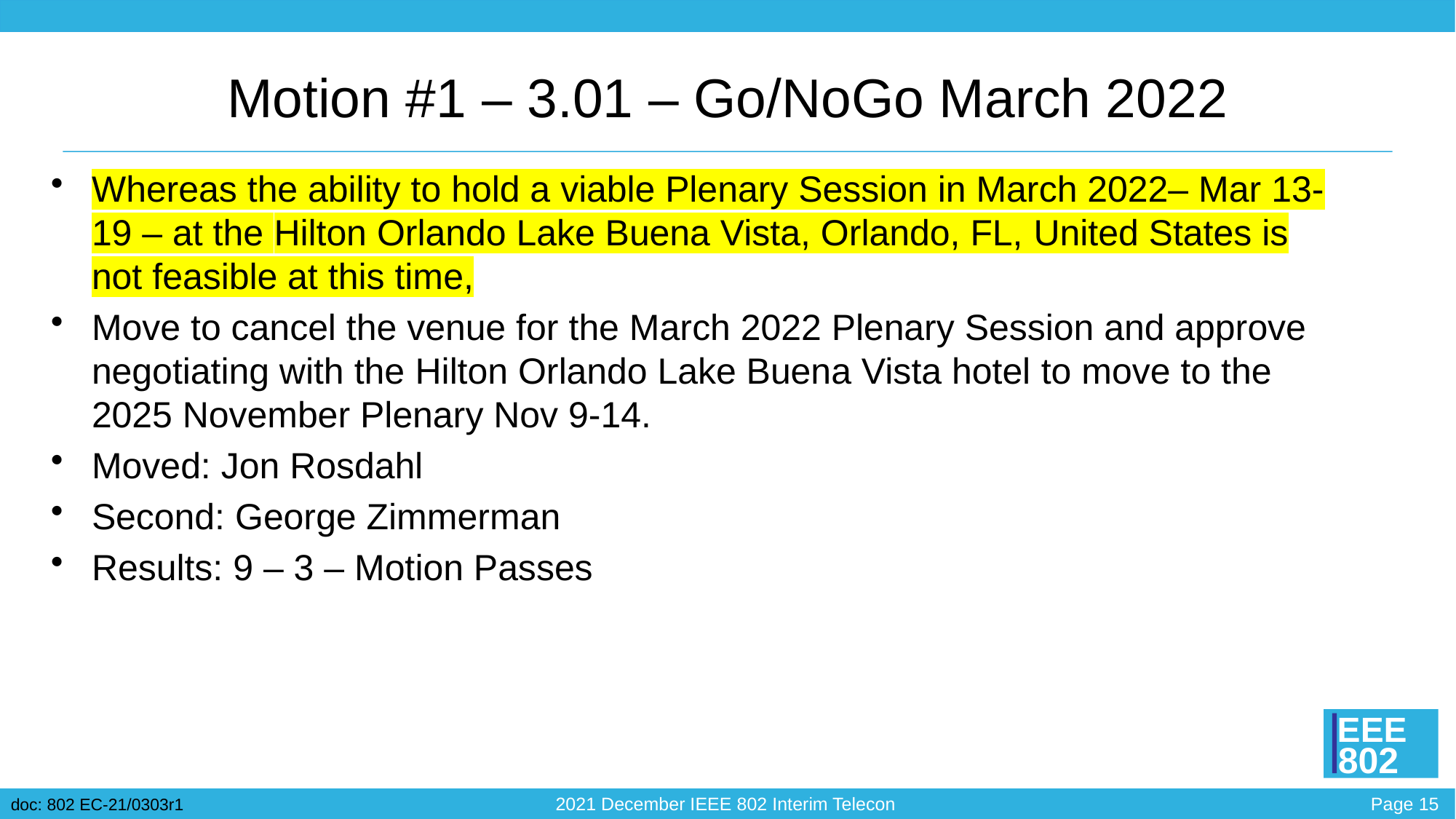

# Motion #1 – 3.01 – Go/NoGo March 2022
Whereas the ability to hold a viable Plenary Session in March 2022– Mar 13-19 – at the Hilton Orlando Lake Buena Vista, Orlando, FL, United States is not feasible at this time,
Move to cancel the venue for the March 2022 Plenary Session and approve negotiating with the Hilton Orlando Lake Buena Vista hotel to move to the 2025 November Plenary Nov 9-14.
Moved: Jon Rosdahl
Second: George Zimmerman
Results: 9 – 3 – Motion Passes